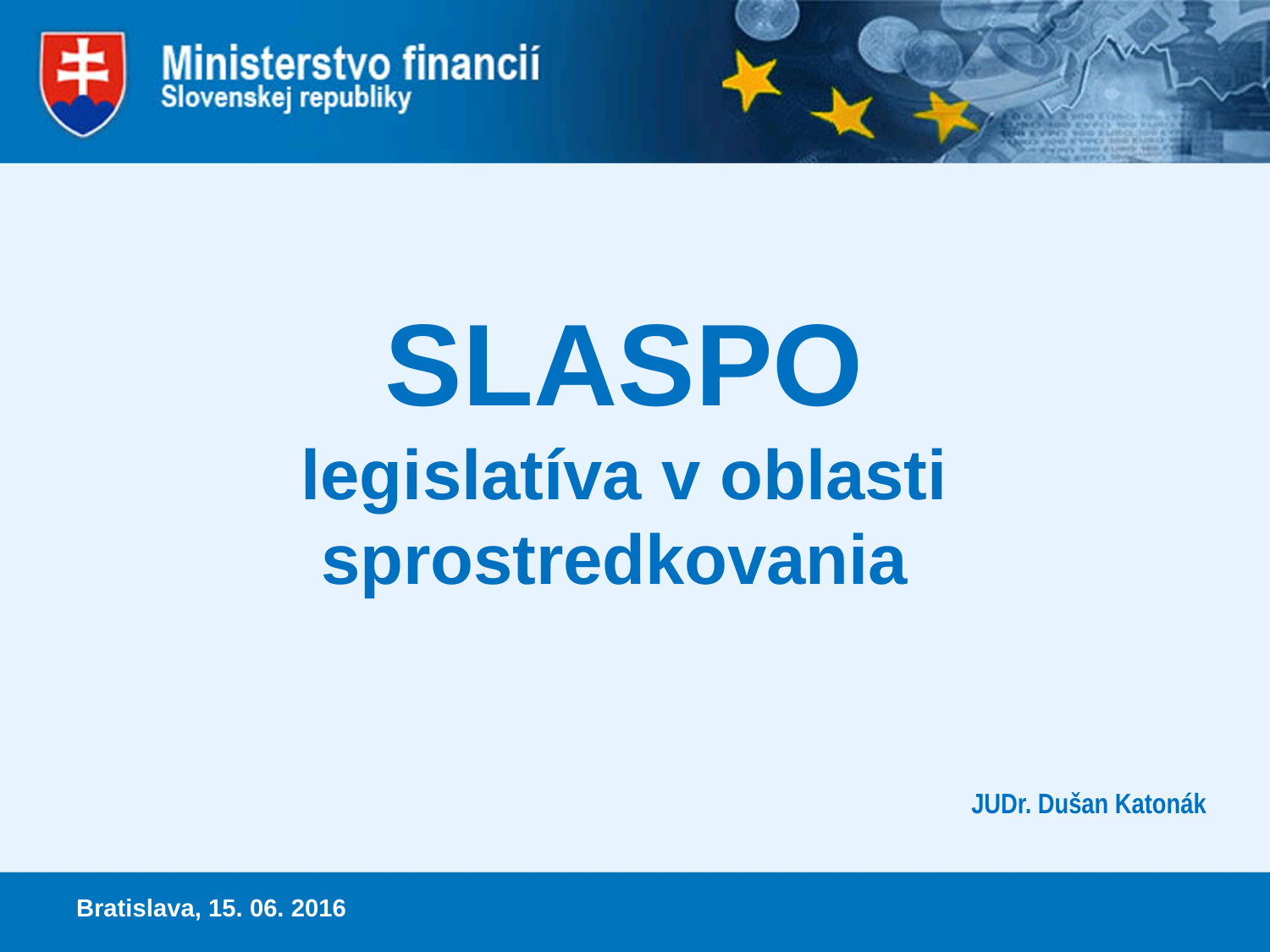

# SLASPO legislatíva v oblasti sprostredkovania
	JUDr. Dušan Katonák

Bratislava, 15. 06. 2016